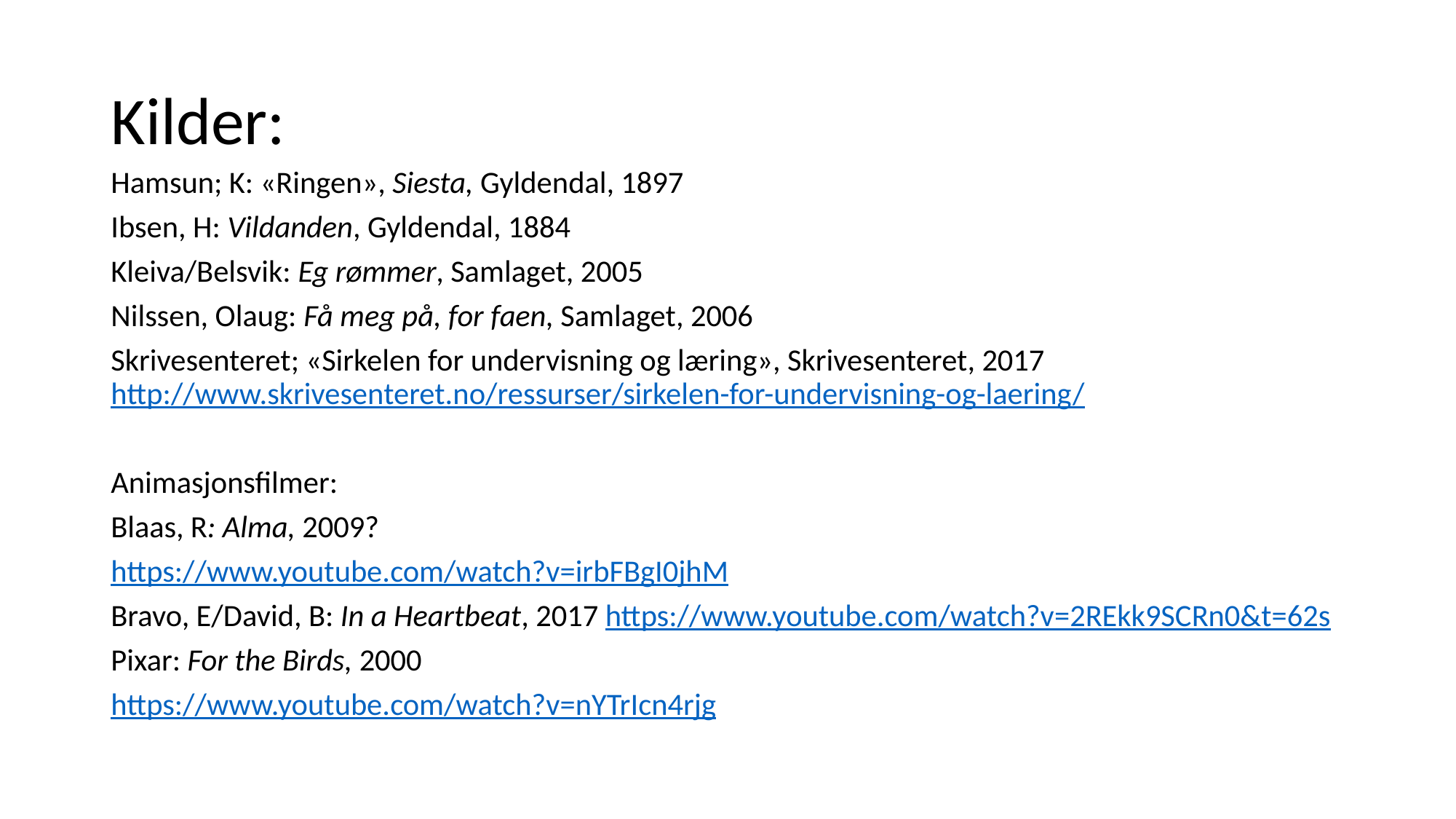

# Kilder:
Hamsun; K: «Ringen», Siesta, Gyldendal, 1897
Ibsen, H: Vildanden, Gyldendal, 1884
Kleiva/Belsvik: Eg rømmer, Samlaget, 2005
Nilssen, Olaug: Få meg på, for faen, Samlaget, 2006
Skrivesenteret; «Sirkelen for undervisning og læring», Skrivesenteret, 2017 http://www.skrivesenteret.no/ressurser/sirkelen-for-undervisning-og-laering/

Animasjonsfilmer:
Blaas, R: Alma, 2009?
https://www.youtube.com/watch?v=irbFBgI0jhM
Bravo, E/David, B: In a Heartbeat, 2017 https://www.youtube.com/watch?v=2REkk9SCRn0&t=62s
Pixar: For the Birds, 2000
https://www.youtube.com/watch?v=nYTrIcn4rjg